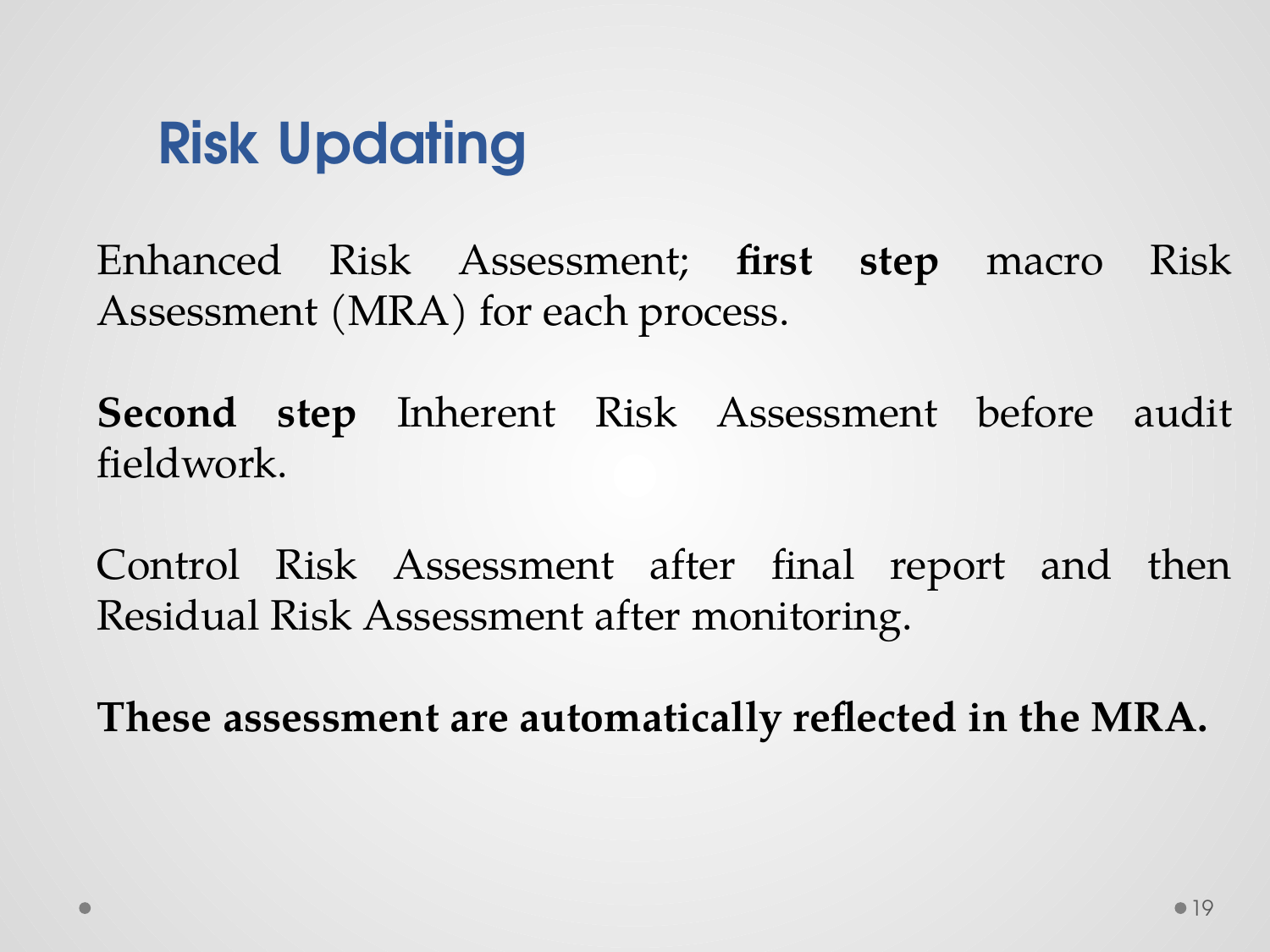

Risk Updating

Enhanced Risk Assessment; first step macro Risk Assessment (MRA) for each process.

Second step Inherent Risk Assessment before audit fieldwork.

Control Risk Assessment after final report and then Residual Risk Assessment after monitoring.

These assessment are automatically reflected in the MRA.
19